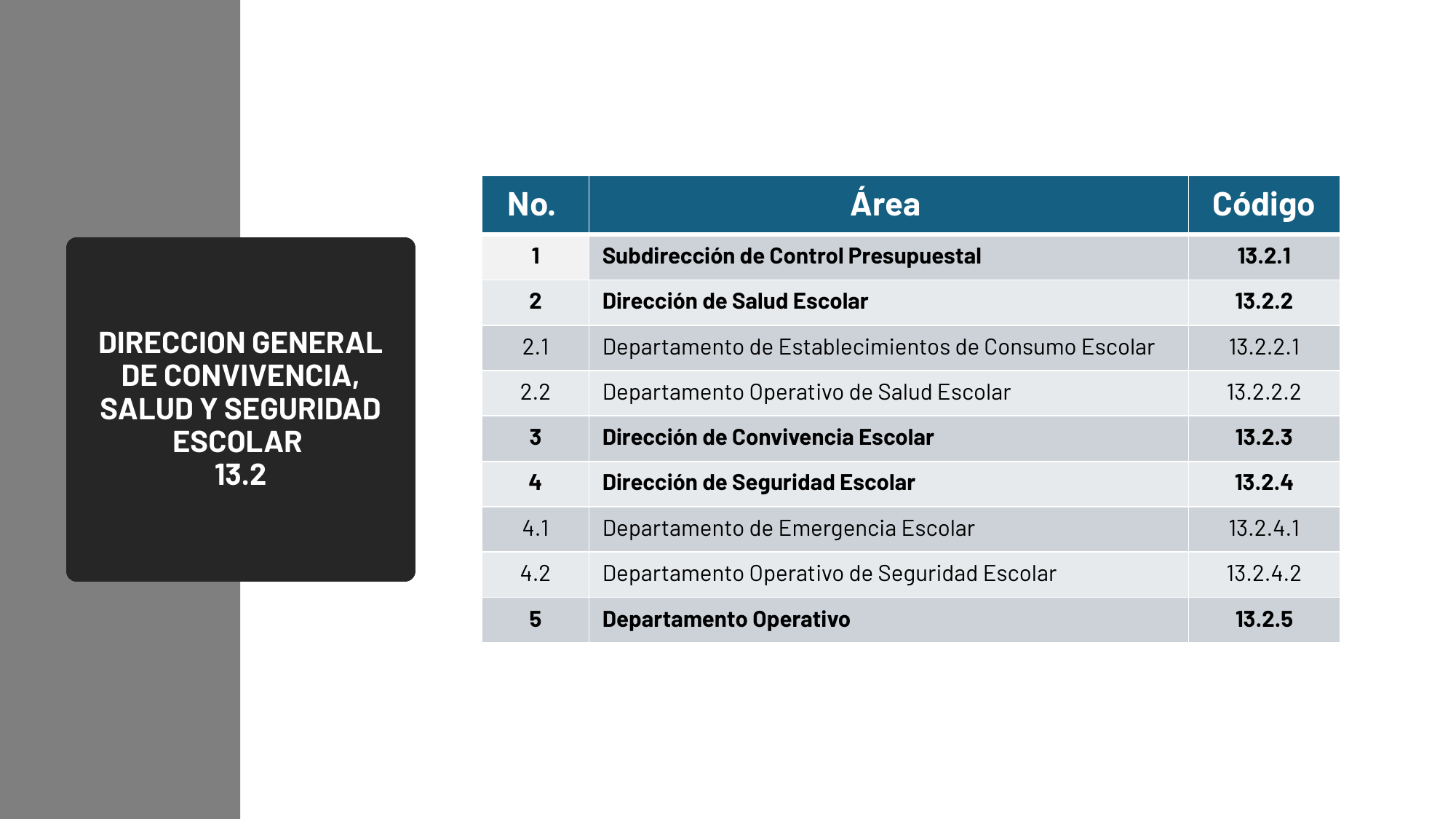

| No. | Área | Código |
| --- | --- | --- |
| 1 | Subdirección de Control Presupuestal | 13.2.1 |
| 2 | Dirección de Salud Escolar | 13.2.2 |
| 2.1 | Departamento de Establecimientos de Consumo Escolar | 13.2.2.1 |
| 2.2 | Departamento Operativo de Salud Escolar | 13.2.2.2 |
| 3 | Dirección de Convivencia Escolar | 13.2.3 |
| 4 | Dirección de Seguridad Escolar | 13.2.4 |
| 4.1 | Departamento de Emergencia Escolar | 13.2.4.1 |
| 4.2 | Departamento Operativo de Seguridad Escolar | 13.2.4.2 |
| 5 | Departamento Operativo | 13.2.5 |
# DIRECCION GENERAL DE CONVIVENCIA, SALUD Y SEGURIDAD ESCOLAR 13.2